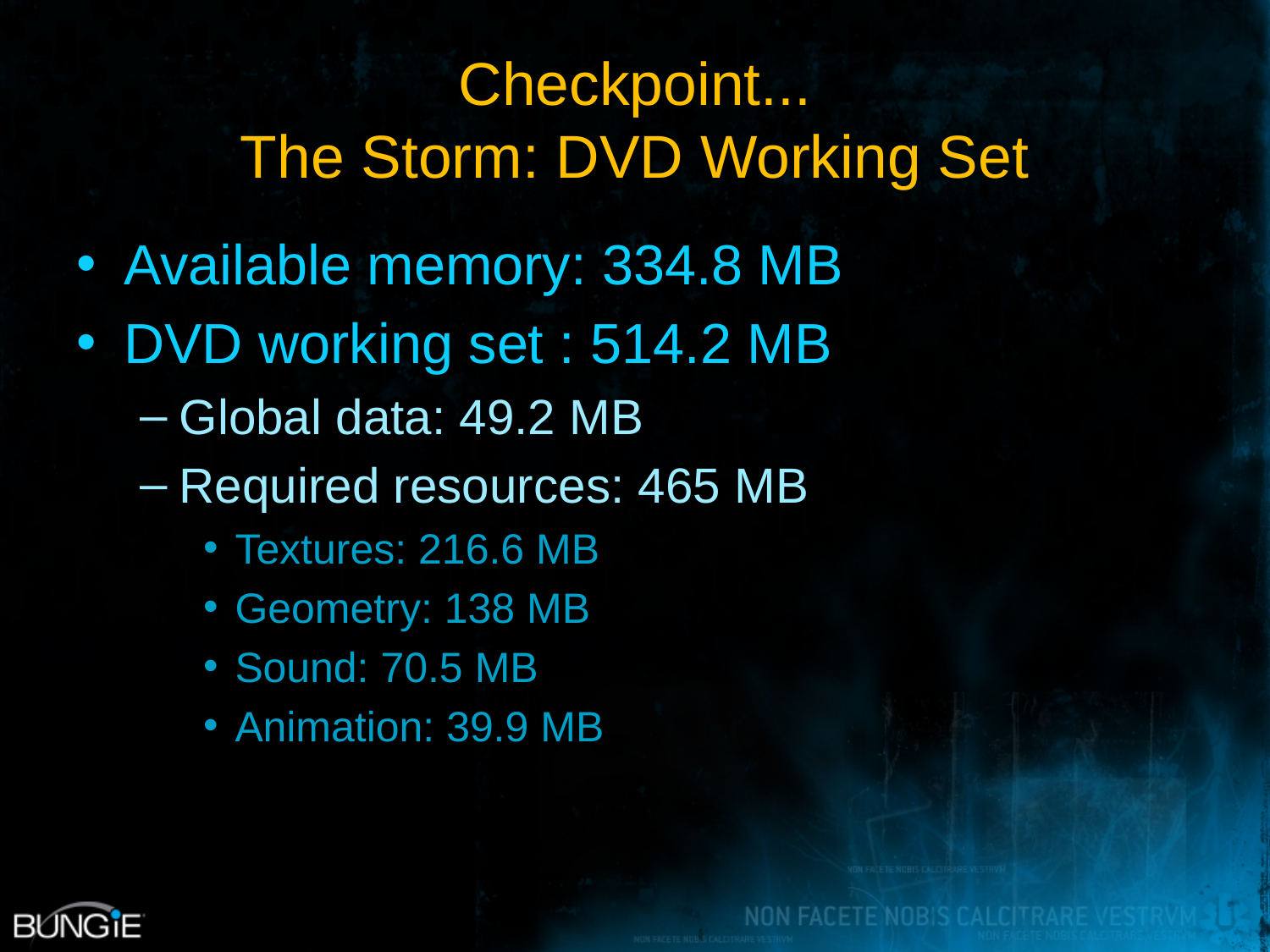

# Checkpoint... The Storm: DVD Working Set
Available memory: 334.8 MB
DVD working set : 514.2 MB
Global data: 49.2 MB
Required resources: 465 MB
Textures: 216.6 MB
Geometry: 138 MB
Sound: 70.5 MB
Animation: 39.9 MB